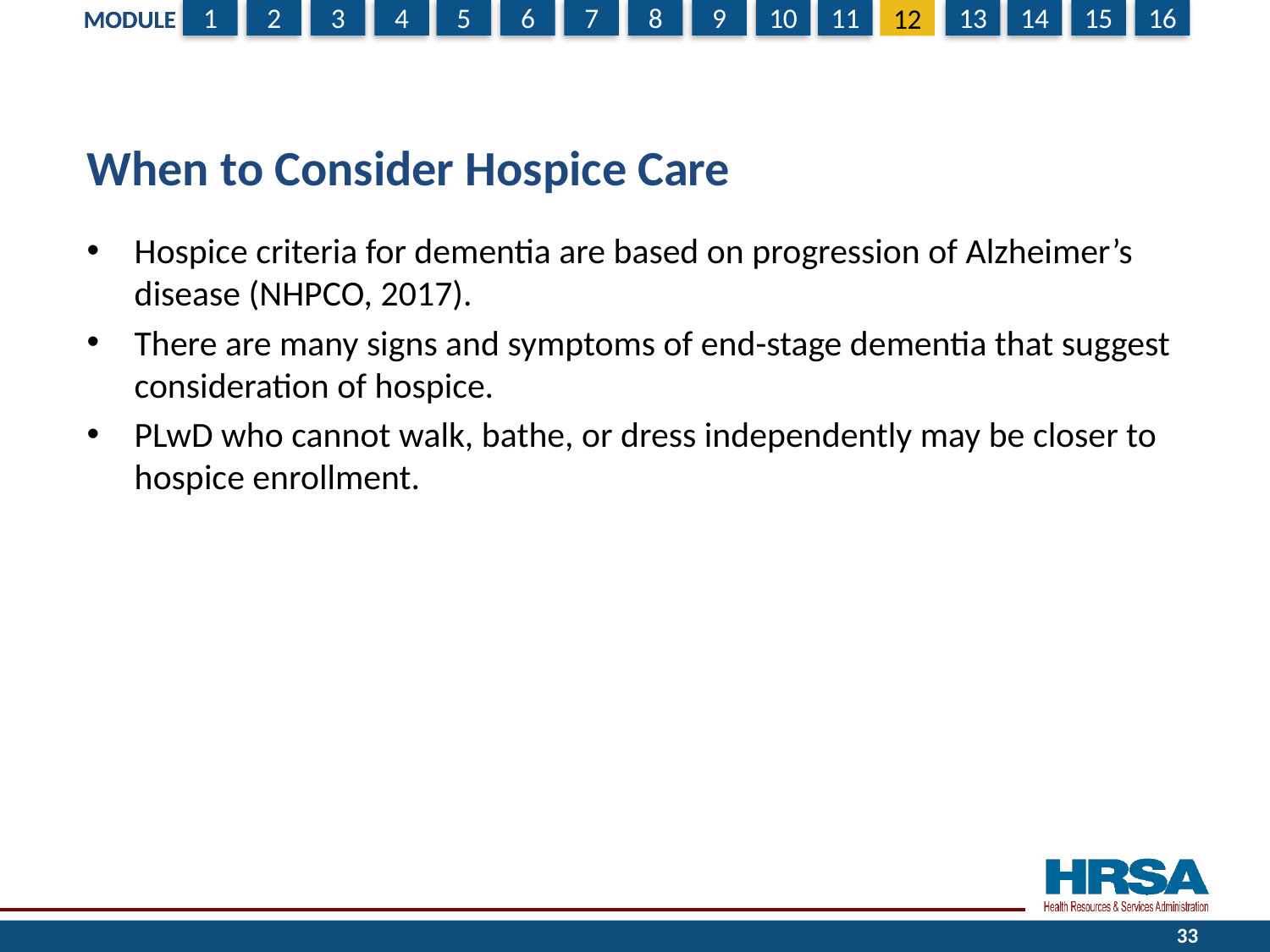

# When to Consider Hospice Care
Hospice criteria for dementia are based on progression of Alzheimer’s disease (NHPCO, 2017).
There are many signs and symptoms of end-stage dementia that suggest consideration of hospice.
PLwD who cannot walk, bathe, or dress independently may be closer to hospice enrollment.